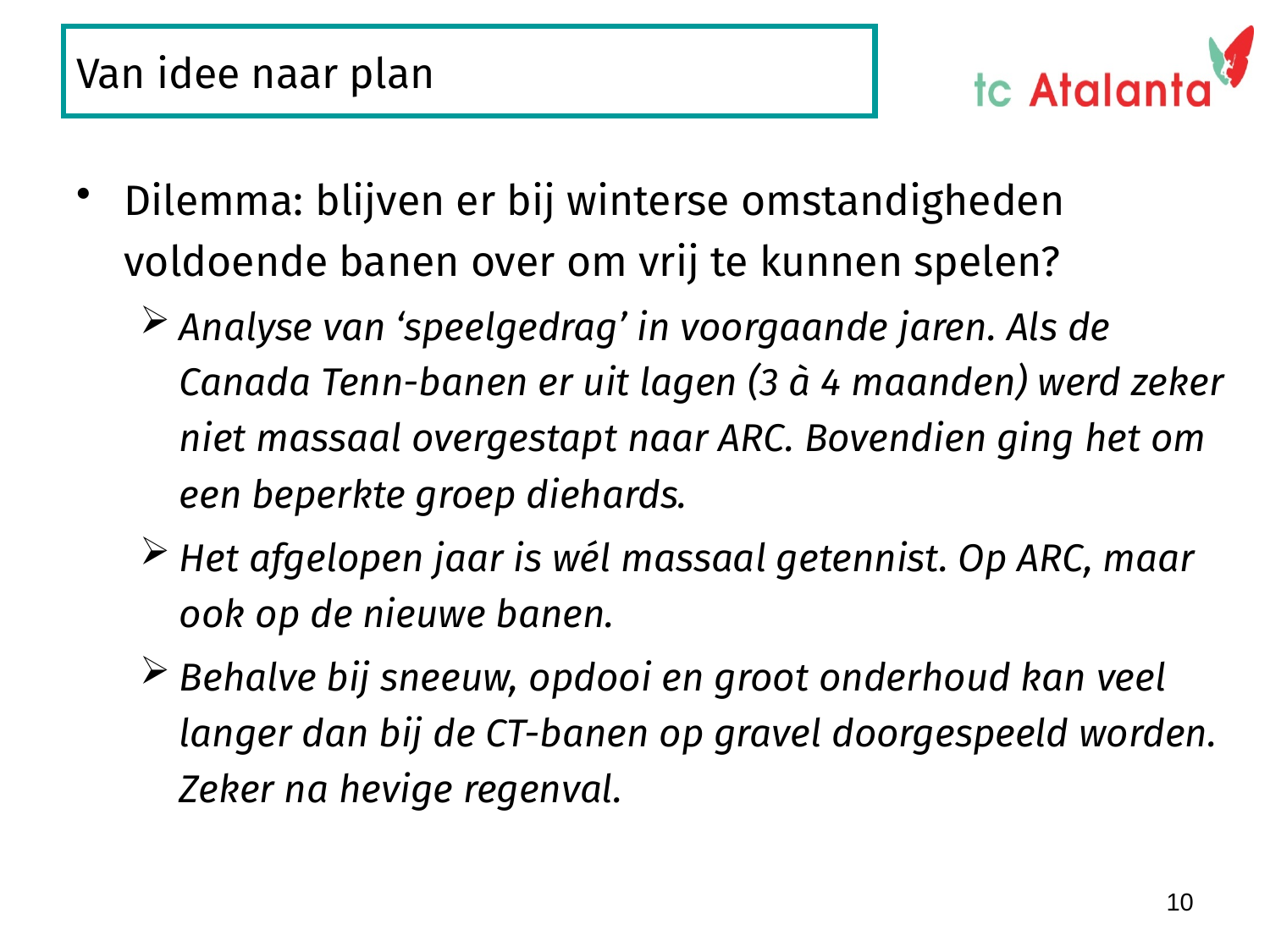

# Van idee naar plan
Dilemma: blijven er bij winterse omstandigheden voldoende banen over om vrij te kunnen spelen?
Analyse van ‘speelgedrag’ in voorgaande jaren. Als de Canada Tenn-banen er uit lagen (3 à 4 maanden) werd zeker niet massaal overgestapt naar ARC. Bovendien ging het om een beperkte groep diehards.
Het afgelopen jaar is wél massaal getennist. Op ARC, maar ook op de nieuwe banen.
Behalve bij sneeuw, opdooi en groot onderhoud kan veel langer dan bij de CT-banen op gravel doorgespeeld worden. Zeker na hevige regenval.

10